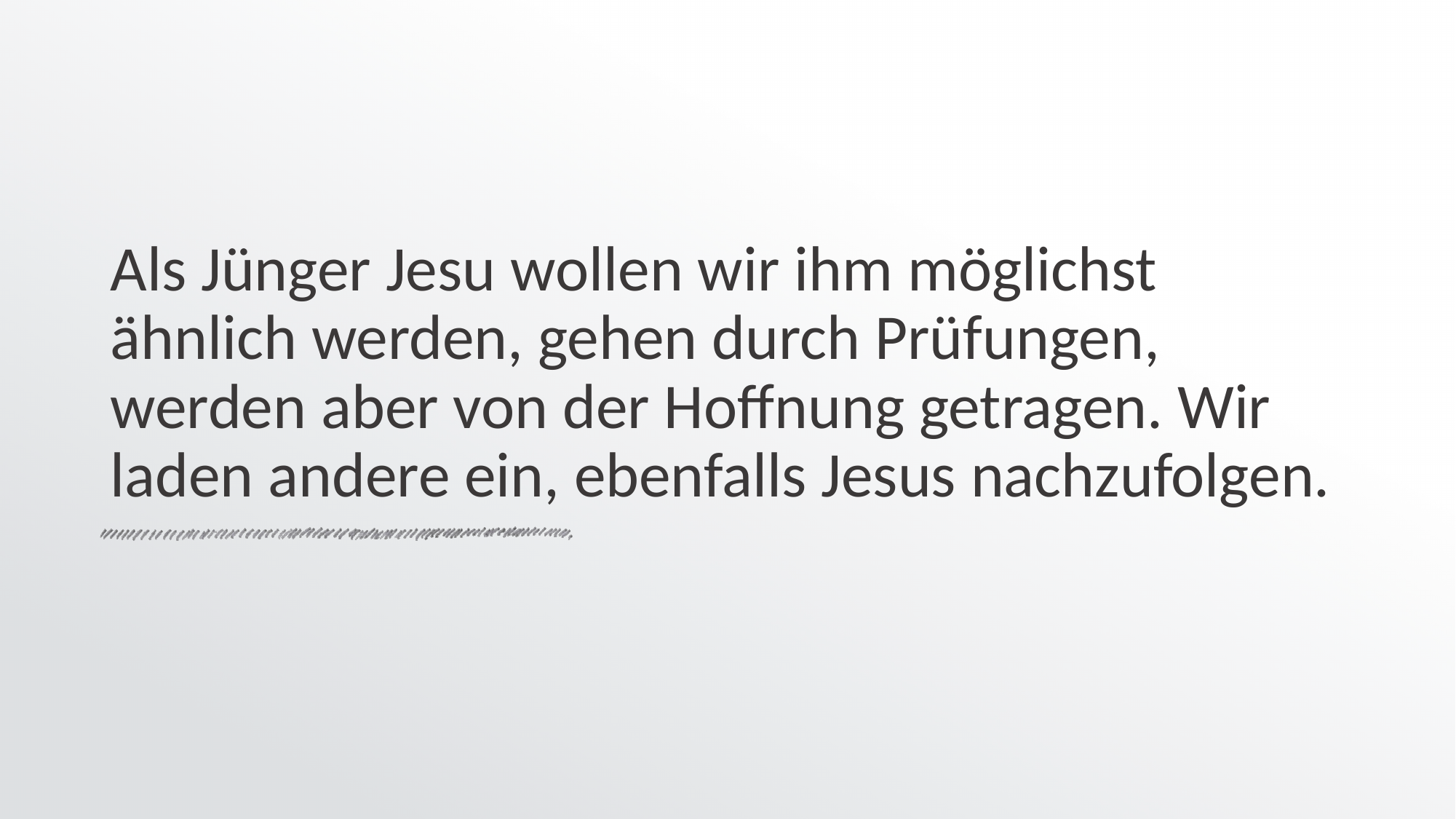

# Als Jünger Jesu wollen wir ihm möglichst ähnlich werden, gehen durch Prüfungen, werden aber von der Hoffnung getragen. Wir laden andere ein, ebenfalls Jesus nachzufolgen.